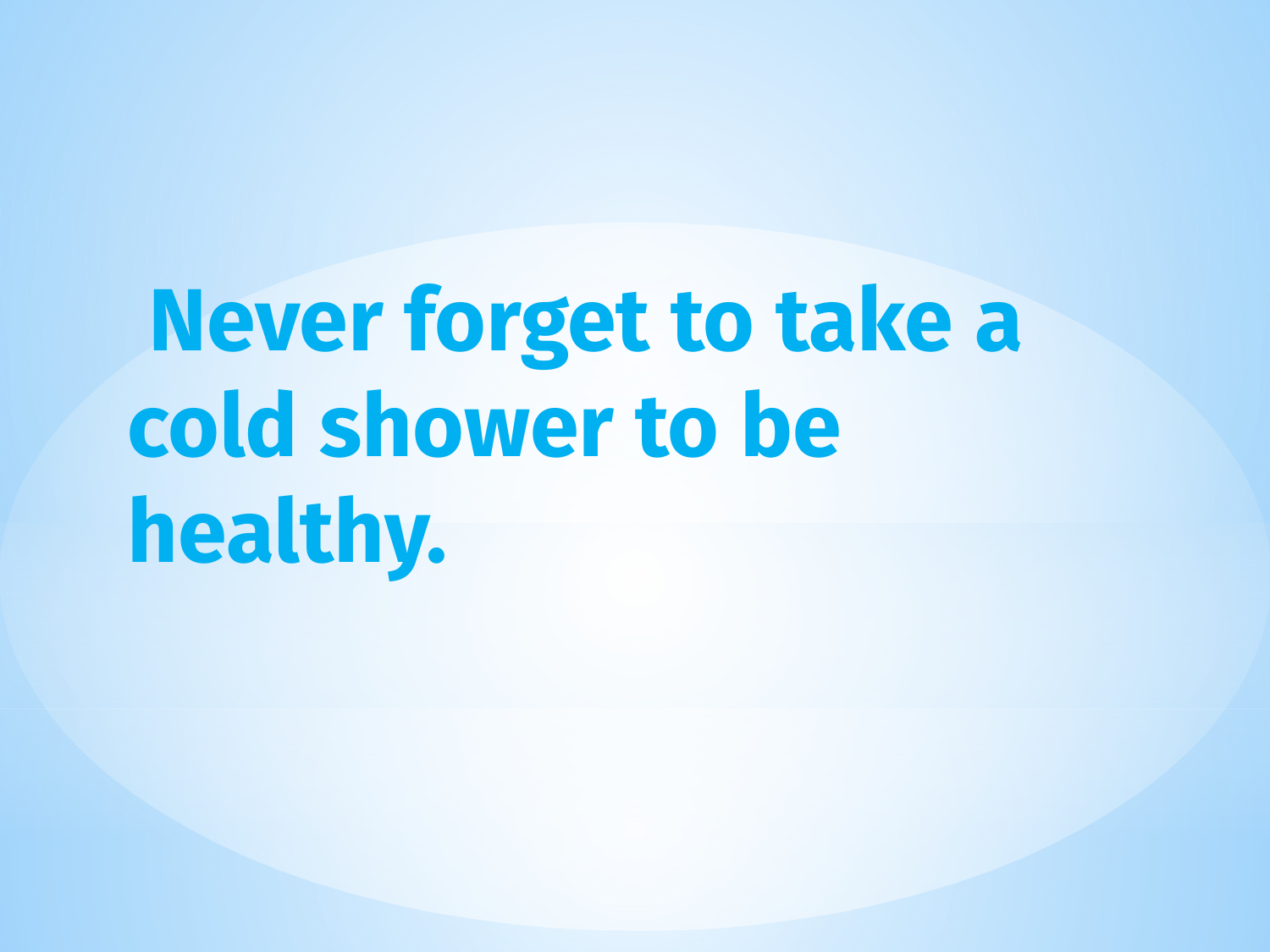

# Never forget to take a cold shower to be healthy.